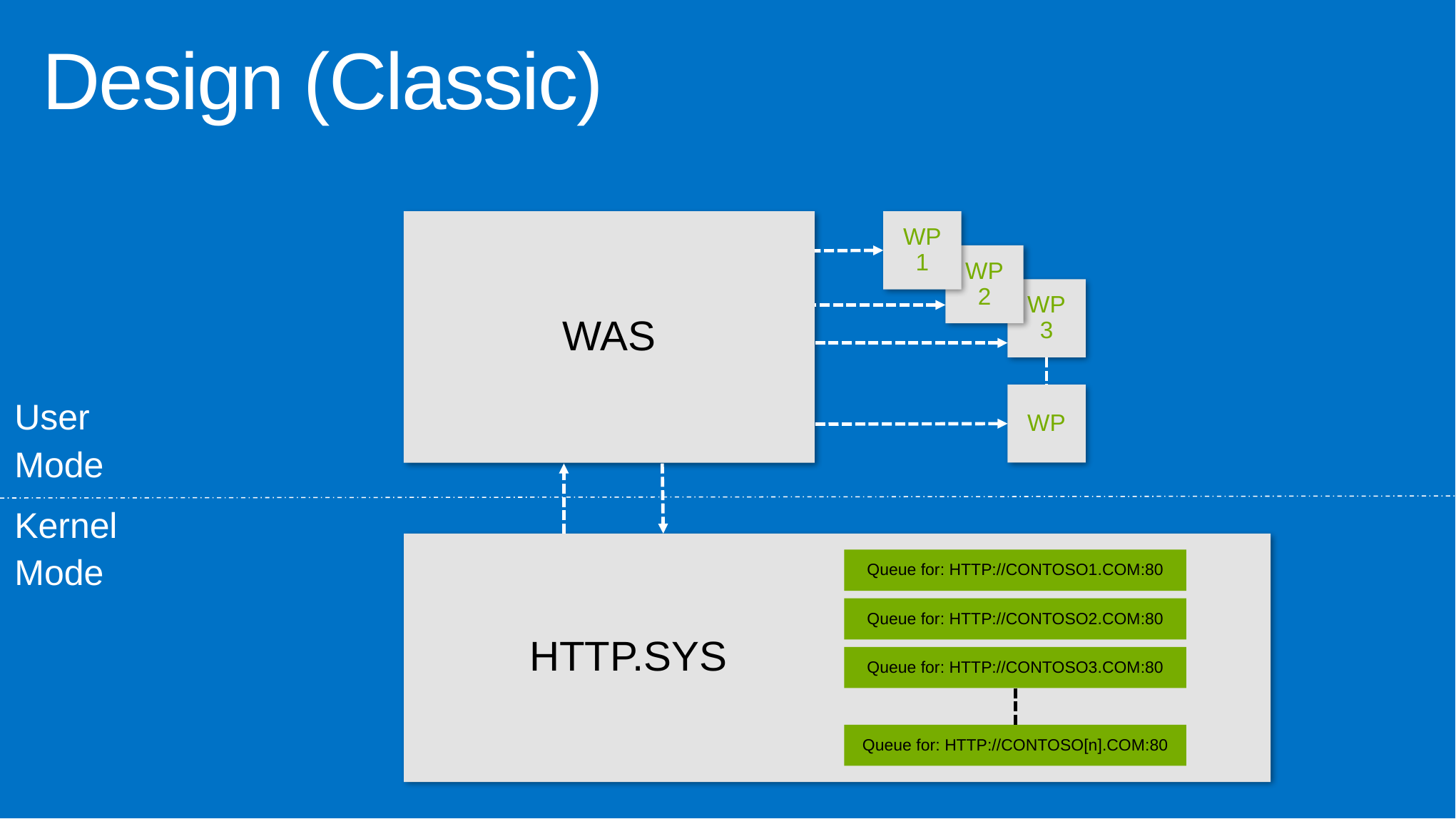

Design (Classic)
WAS
WP
1
WP
2
WP
3
User
Mode
WP
Kernel
Mode
         HTTP.SYS
Queue for: HTTP://CONTOSO1.COM:80
Queue for: HTTP://CONTOSO2.COM:80
Queue for: HTTP://CONTOSO3.COM:80
Queue for: HTTP://CONTOSO[n].COM:80